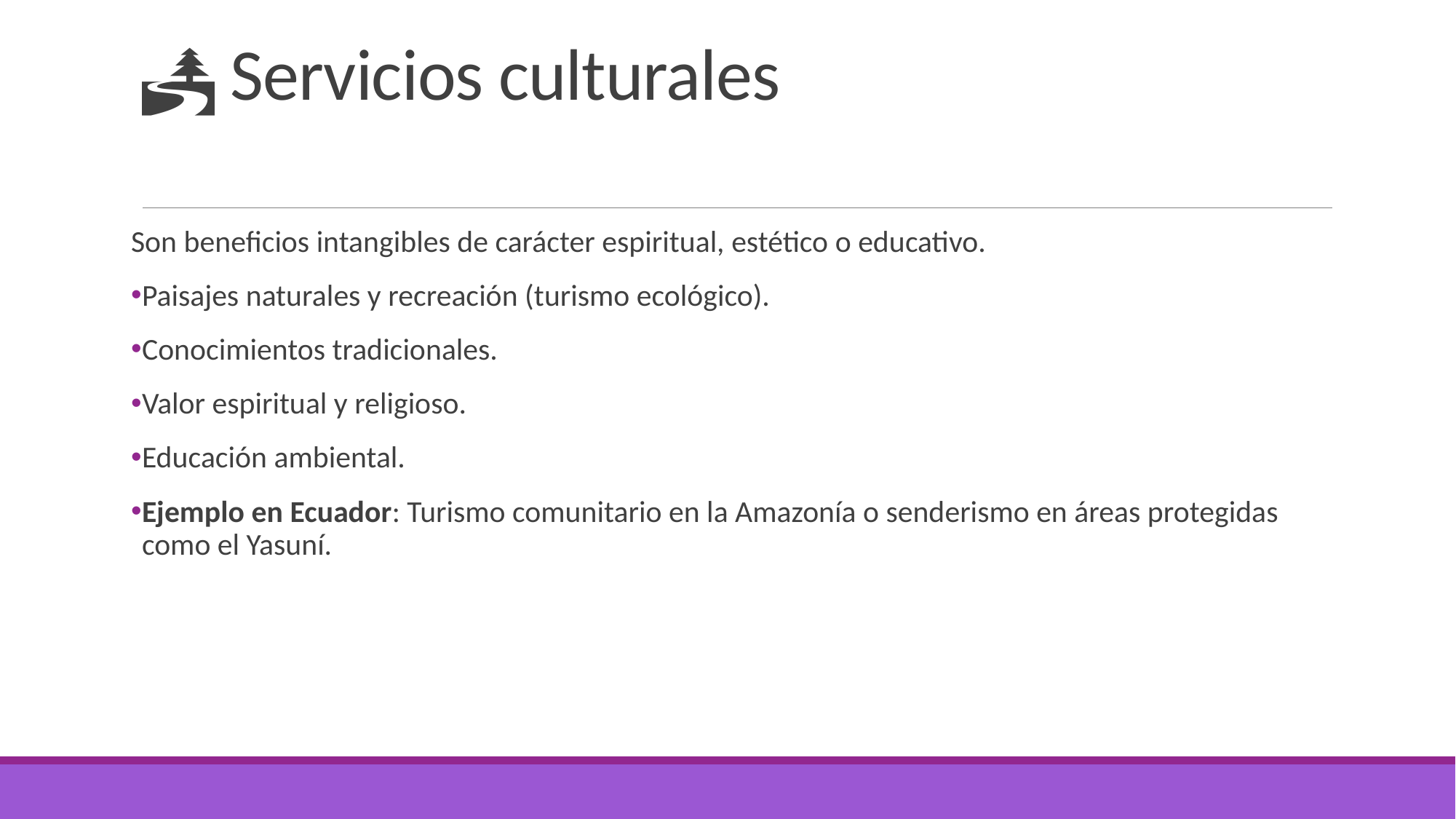

# 🏞️ Servicios culturales
Son beneficios intangibles de carácter espiritual, estético o educativo.
Paisajes naturales y recreación (turismo ecológico).
Conocimientos tradicionales.
Valor espiritual y religioso.
Educación ambiental.
Ejemplo en Ecuador: Turismo comunitario en la Amazonía o senderismo en áreas protegidas como el Yasuní.